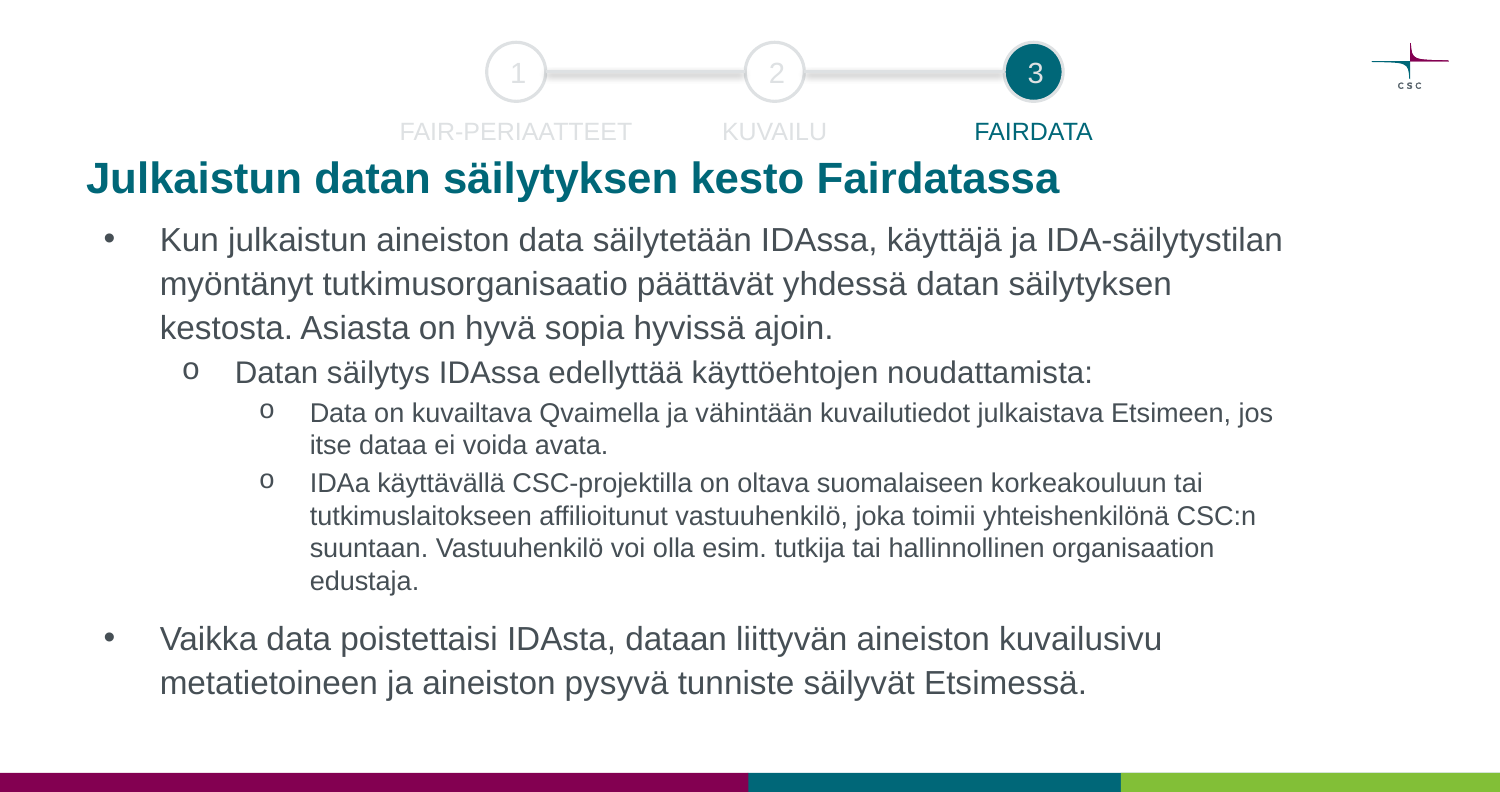

1
2
3
FAIR-PERIAATTEET
KUVAILU
FAIRDATA
# Julkaistun datan säilytyksen kesto Fairdatassa
Kun julkaistun aineiston data säilytetään IDAssa, käyttäjä ja IDA-säilytystilan myöntänyt tutkimusorganisaatio päättävät yhdessä datan säilytyksen kestosta. Asiasta on hyvä sopia hyvissä ajoin.
Datan säilytys IDAssa edellyttää käyttöehtojen noudattamista:
Data on kuvailtava Qvaimella ja vähintään kuvailutiedot julkaistava Etsimeen, jos itse dataa ei voida avata.
IDAa käyttävällä CSC-projektilla on oltava suomalaiseen korkeakouluun tai tutkimuslaitokseen affilioitunut vastuuhenkilö, joka toimii yhteishenkilönä CSC:n suuntaan. Vastuuhenkilö voi olla esim. tutkija tai hallinnollinen organisaation edustaja.
Vaikka data poistettaisi IDAsta, dataan liittyvän aineiston kuvailusivu metatietoineen ja aineiston pysyvä tunniste säilyvät Etsimessä.